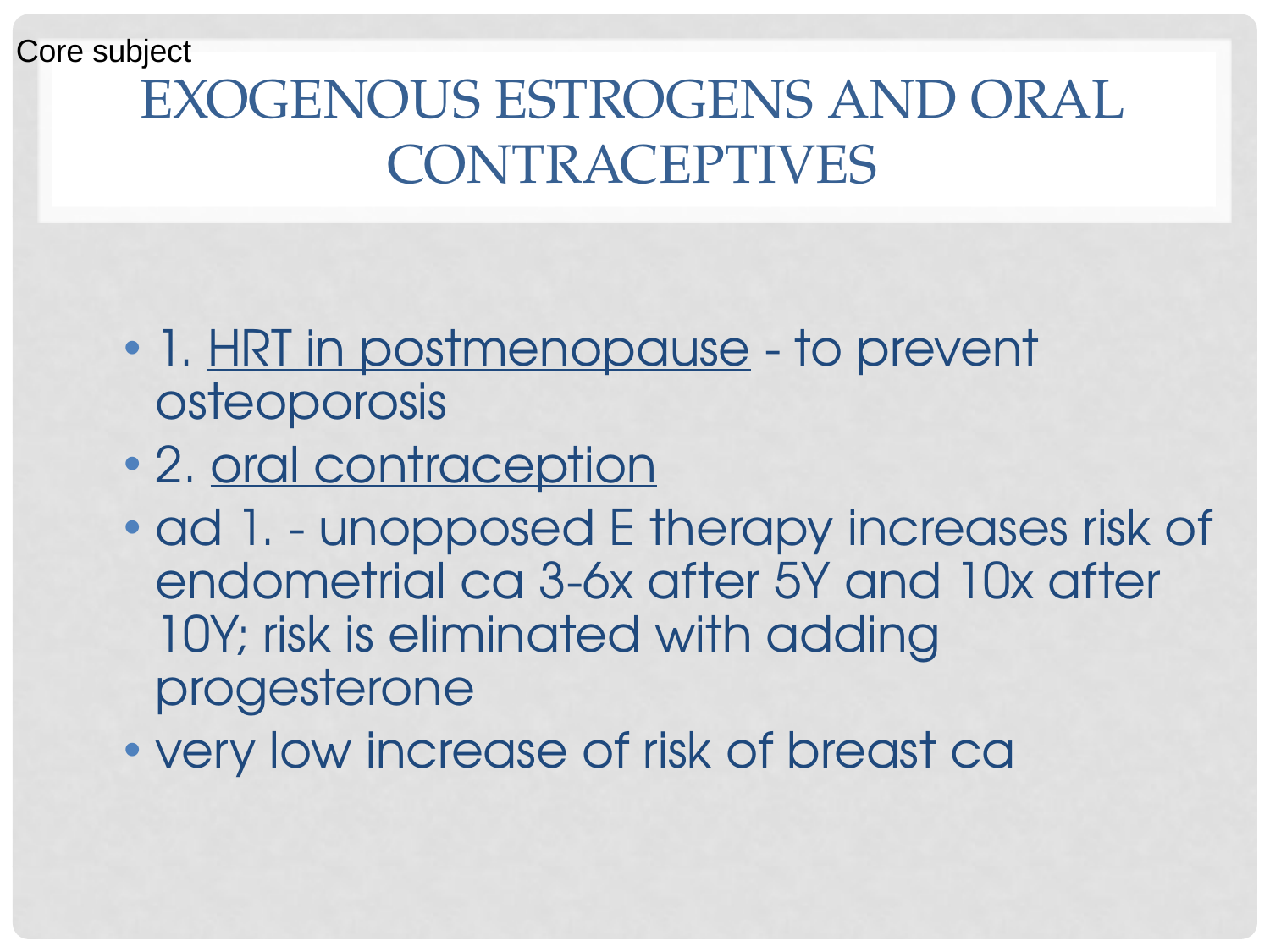

Core subject
# Exogenous estrogens and oral contraceptives
1. HRT in postmenopause - to prevent osteoporosis
2. oral contraception
ad 1. - unopposed E therapy increases risk of endometrial ca 3-6x after 5Y and 10x after 10Y; risk is eliminated with adding progesterone
very low increase of risk of breast ca